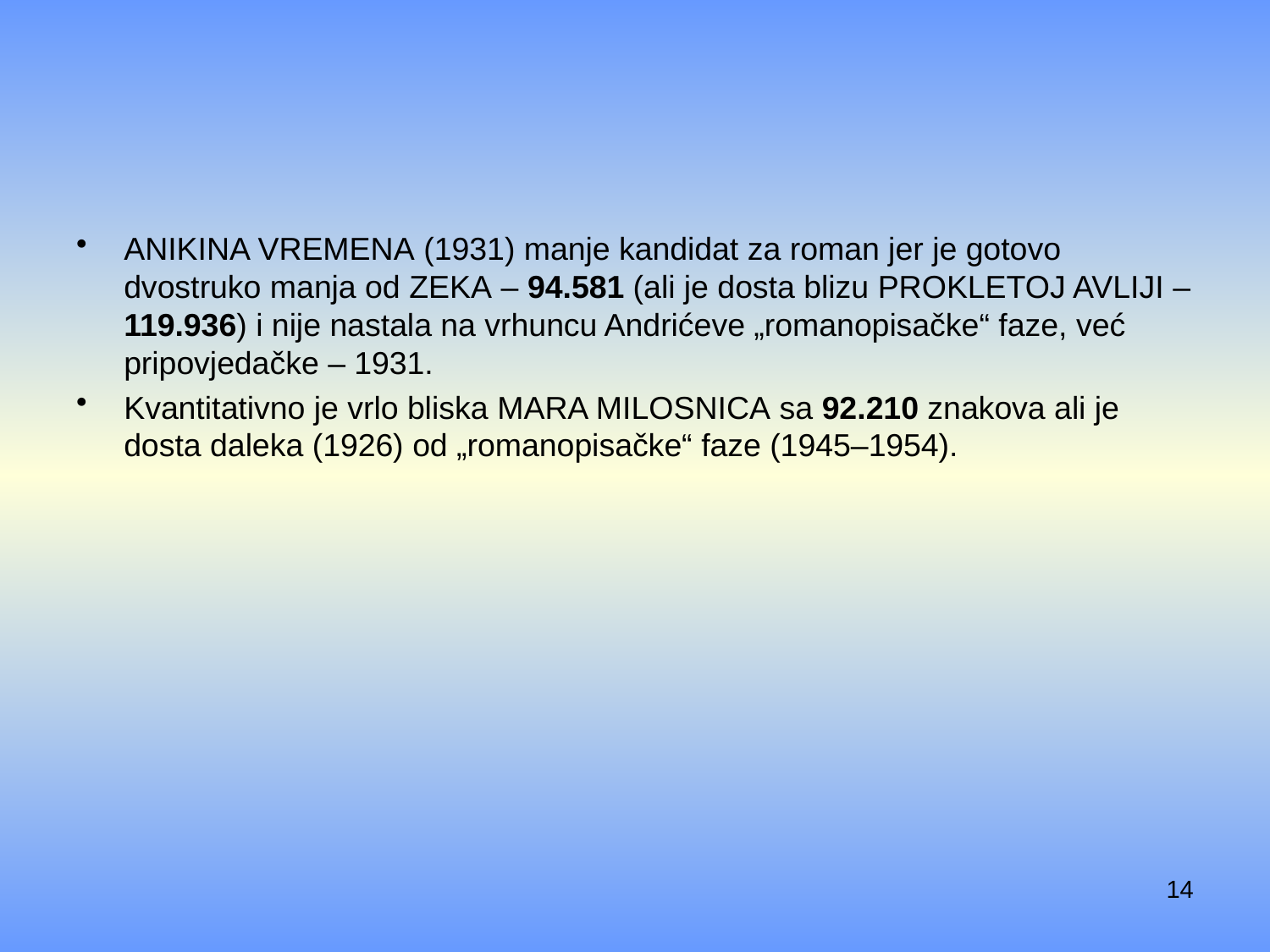

#
Anikina vremena (1931) manje kandidat za roman jer je gotovo dvostruko manja od Zeka – 94.581 (ali je dosta blizu Prokletoj avliji – 119.936) i nije nastala na vrhuncu Andrićeve „romanopisačke“ faze, već pripovjedačke – 1931.
Kvantitativno je vrlo bliska Mara milosnica sa 92.210 znakova ali je dosta daleka (1926) od „romanopisačke“ faze (1945–1954).

14